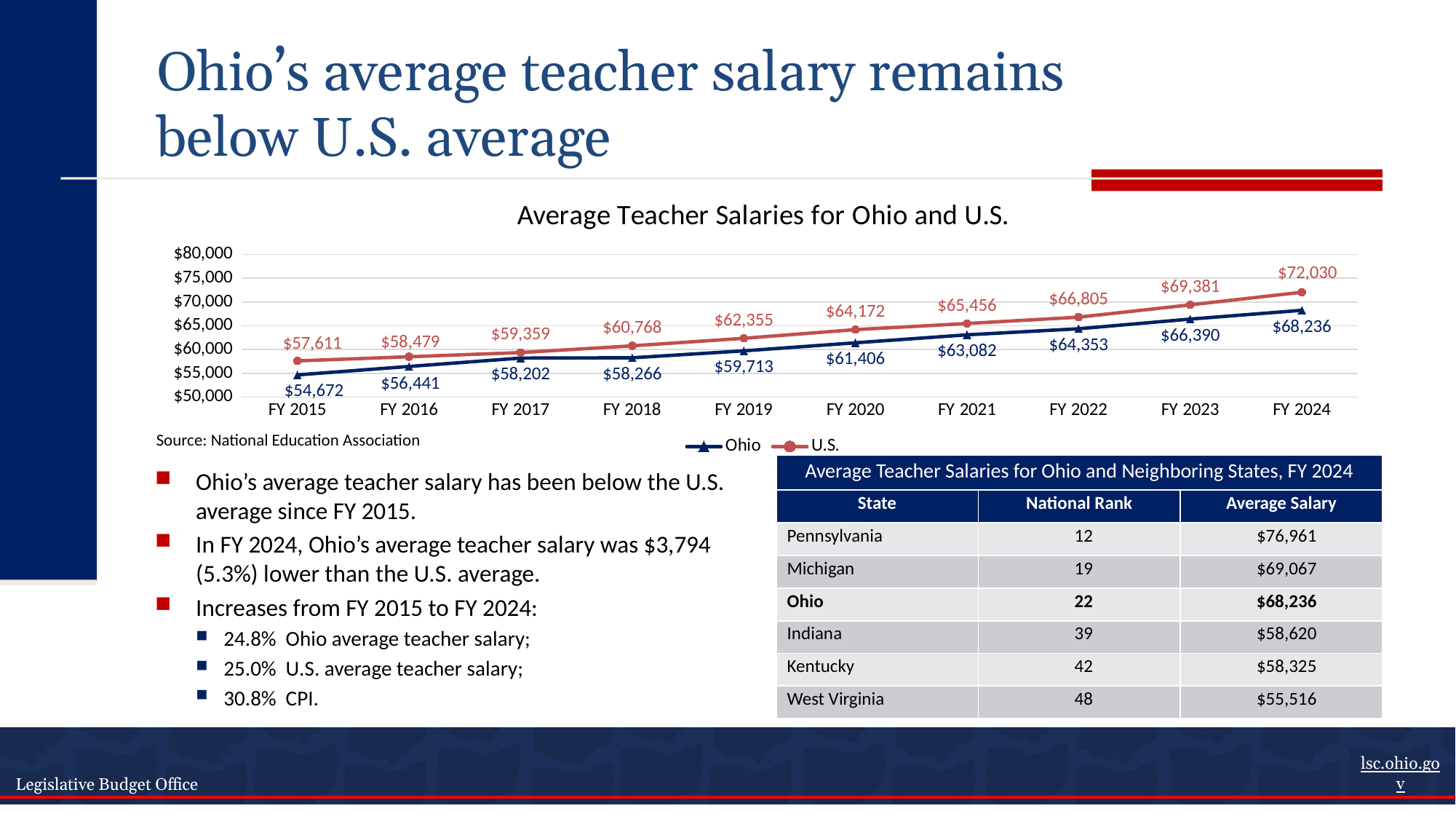

# Ohio’s average teacher salary remains below U.S. average

### Chart: Average Teacher Salaries for Ohio and U.S.

| Category | Ohio | U.S. |
|---|---|---|
| FY 2015 | 54672.0 | 57611.0 |
| FY 2016 | 56441.0 | 58479.0 |
| FY 2017 | 58202.0 | 59359.0 |
| FY 2018 | 58266.0 | 60768.0 |
| FY 2019 | 59713.0 | 62355.0 |
| FY 2020 | 61406.0 | 64172.0 |
| FY 2021 | 63082.0 | 65456.0 |
| FY 2022 | 64353.0 | 66805.0 |
| FY 2023 | 66390.0 | 69381.0 |
| FY 2024 | 68236.0 | 72030.0 |
Source: National Education Association
| Average Teacher Salaries for Ohio and Neighboring States, FY 2024 |  |  |
| --- | --- | --- |
| State | National Rank | Average Salary |
| Pennsylvania | 12 | $76,961 |
| Michigan | 19 | $69,067 |
| Ohio | 22 | $68,236 |
| Indiana | 39 | $58,620 |
| Kentucky | 42 | $58,325 |
| West Virginia | 48 | $55,516 |
Ohio’s average teacher salary has been below the U.S. average since FY 2015.
In FY 2024, Ohio’s average teacher salary was $3,794 (5.3%) lower than the U.S. average.
Increases from FY 2015 to FY 2024:
24.8%  Ohio average teacher salary;
25.0%  U.S. average teacher salary;
30.8%  CPI.